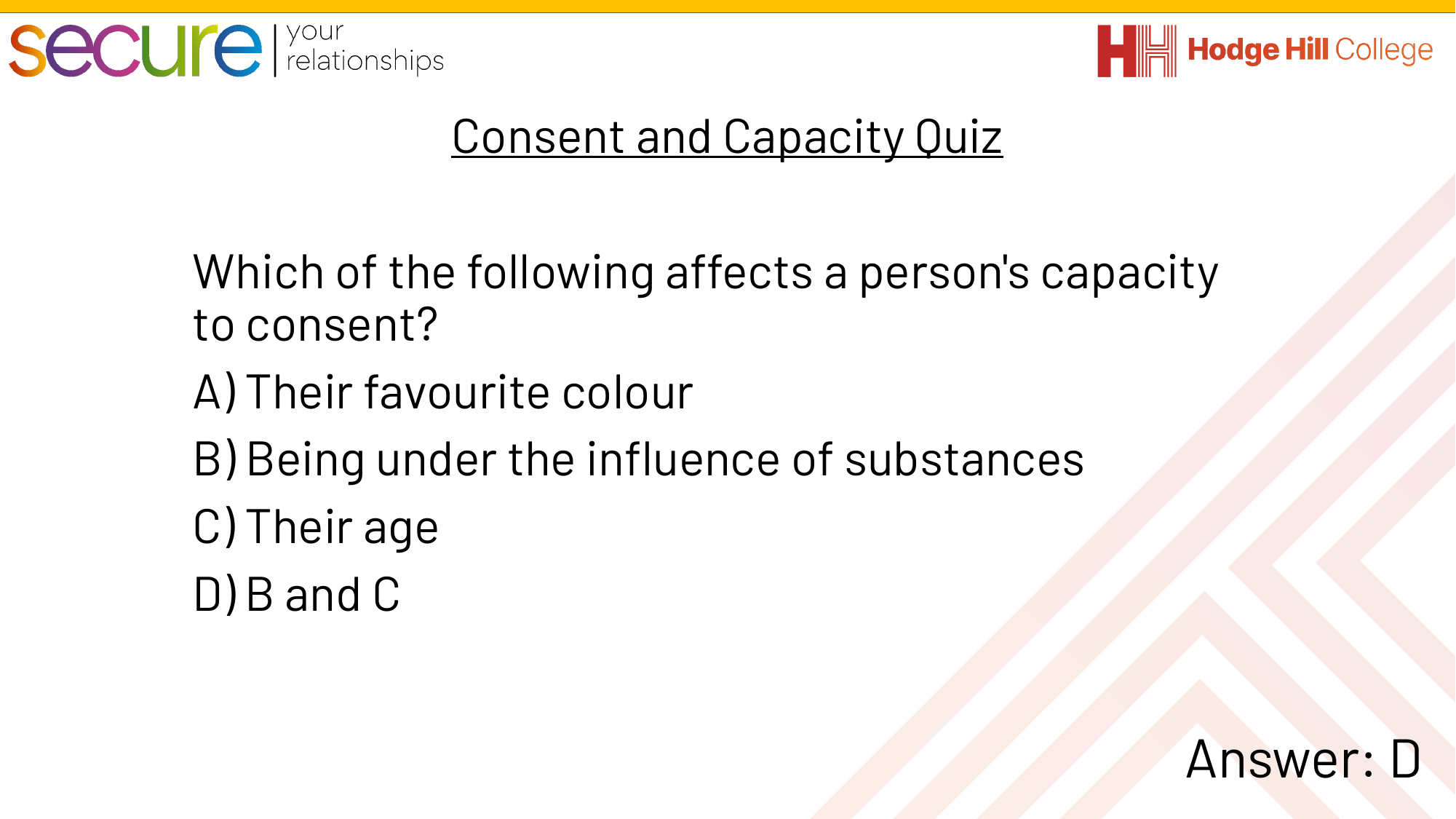

Consent and Capacity Quiz

Which of the following affects a person's capacity to consent?
A) Their favourite colour
B) Being under the influence of substances
C) Their age
D) B and C
Answer: D